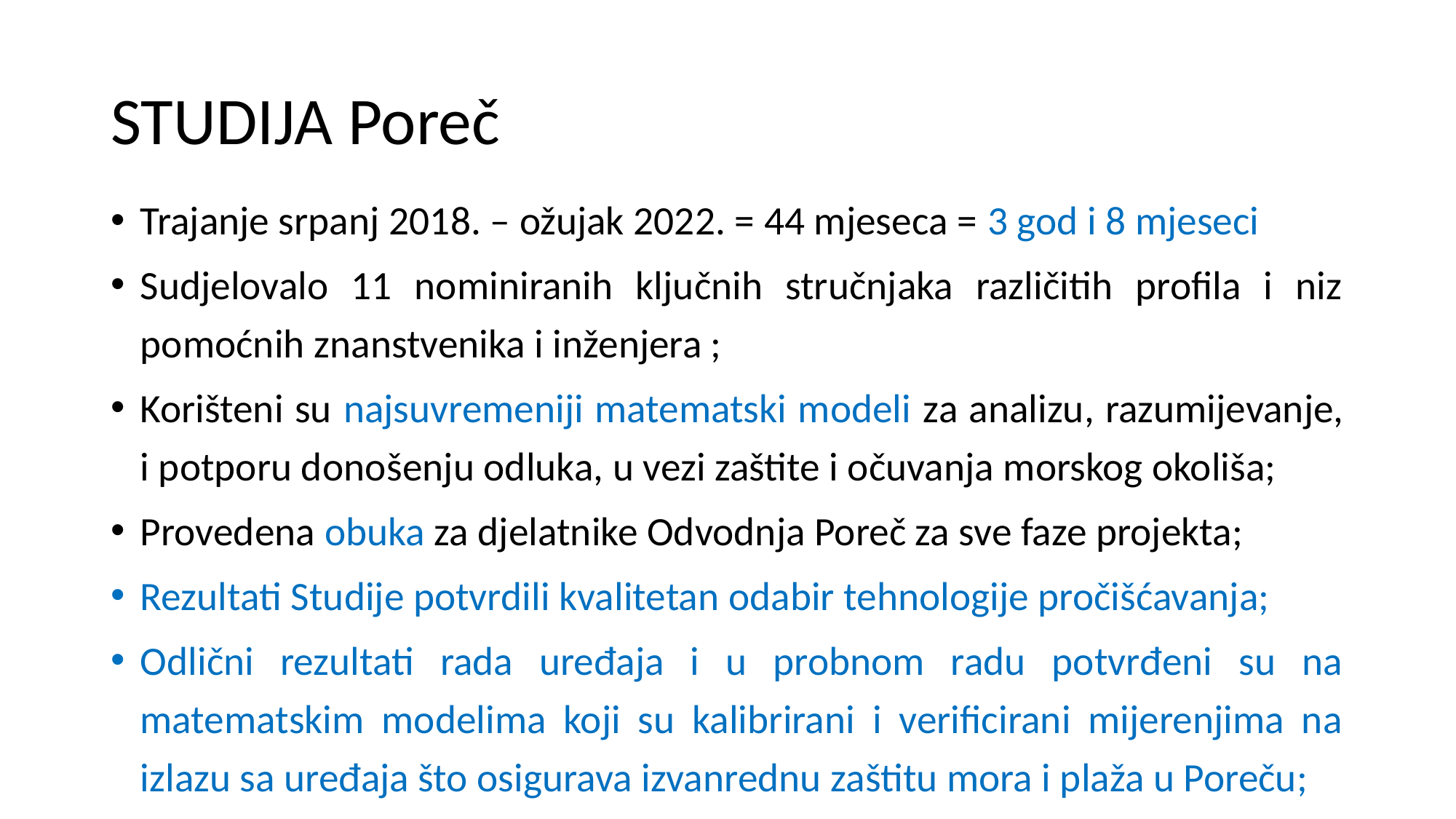

# STUDIJA Poreč
Trajanje srpanj 2018. – ožujak 2022. = 44 mjeseca = 3 god i 8 mjeseci
Sudjelovalo 11 nominiranih ključnih stručnjaka različitih profila i niz pomoćnih znanstvenika i inženjera ;
Korišteni su najsuvremeniji matematski modeli za analizu, razumijevanje, i potporu donošenju odluka, u vezi zaštite i očuvanja morskog okoliša;
Provedena obuka za djelatnike Odvodnja Poreč za sve faze projekta;
Rezultati Studije potvrdili kvalitetan odabir tehnologije pročišćavanja;
Odlični rezultati rada uređaja i u probnom radu potvrđeni su na matematskim modelima koji su kalibrirani i verificirani mijerenjima na izlazu sa uređaja što osigurava izvanrednu zaštitu mora i plaža u Poreču;